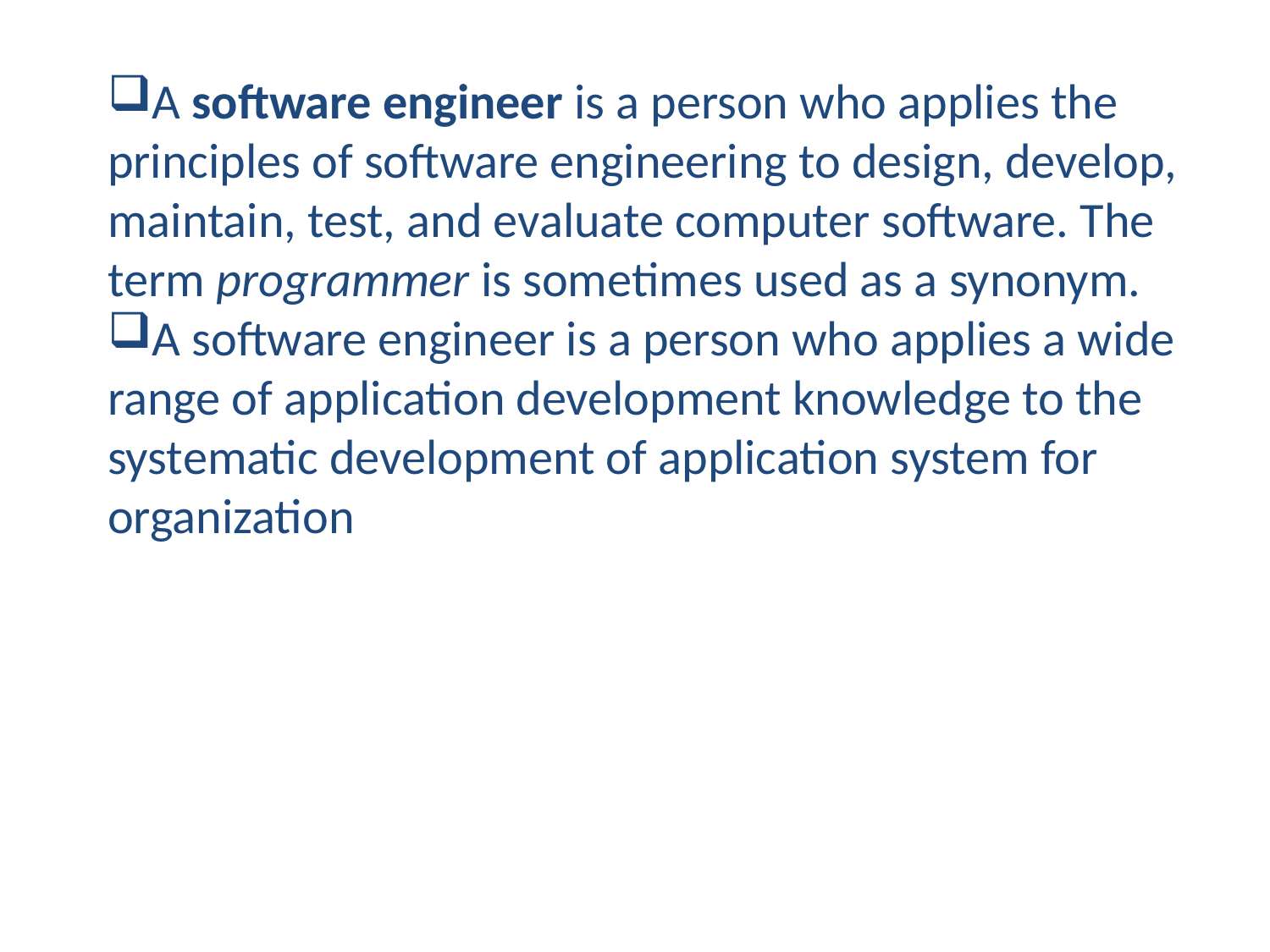

A software engineer is a person who applies the principles of software engineering to design, develop, maintain, test, and evaluate computer software. The term programmer is sometimes used as a synonym.
A software engineer is a person who applies a wide range of application development knowledge to the systematic development of application system for organization